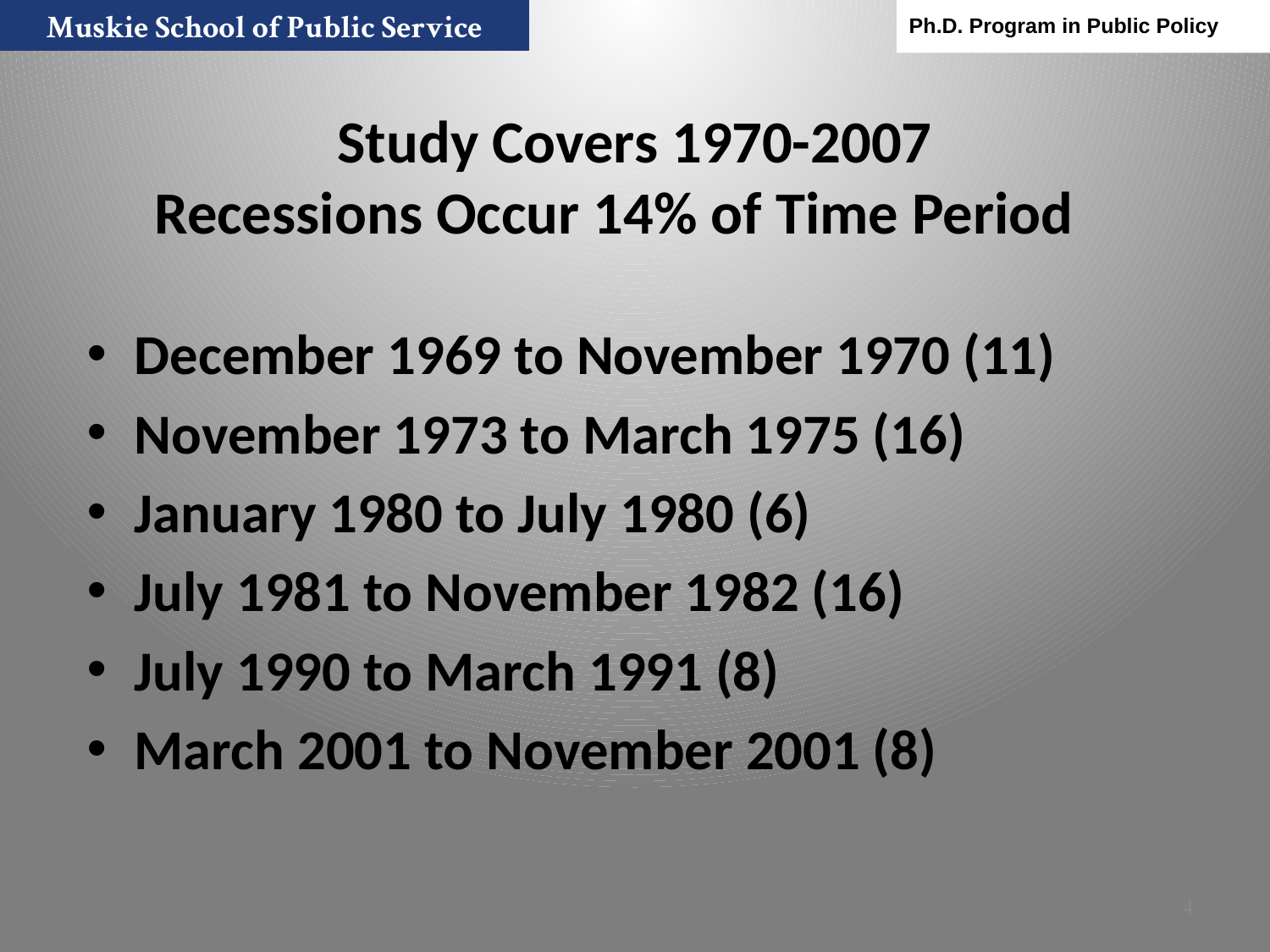

Muskie School of Public Service
Ph.D. Program in Public Policy
# Study Covers 1970-2007 Recessions Occur 14% of Time Period

December 1969 to November 1970 (11)
November 1973 to March 1975 (16)
January 1980 to July 1980 (6)
July 1981 to November 1982 (16)
July 1990 to March 1991 (8)
March 2001 to November 2001 (8)

4